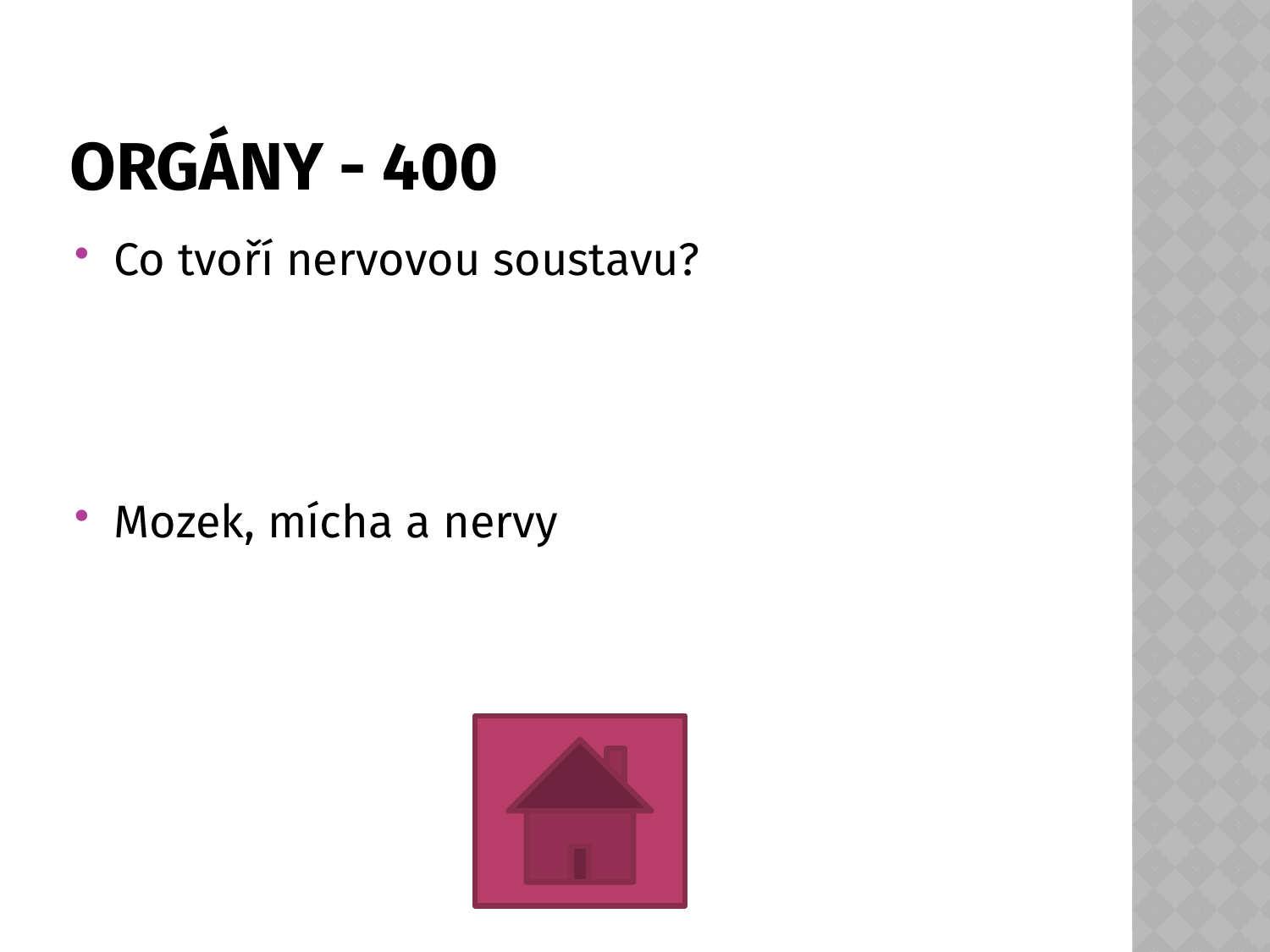

# ORGÁNY - 400
Co tvoří nervovou soustavu?

Mozek, mícha a nervy